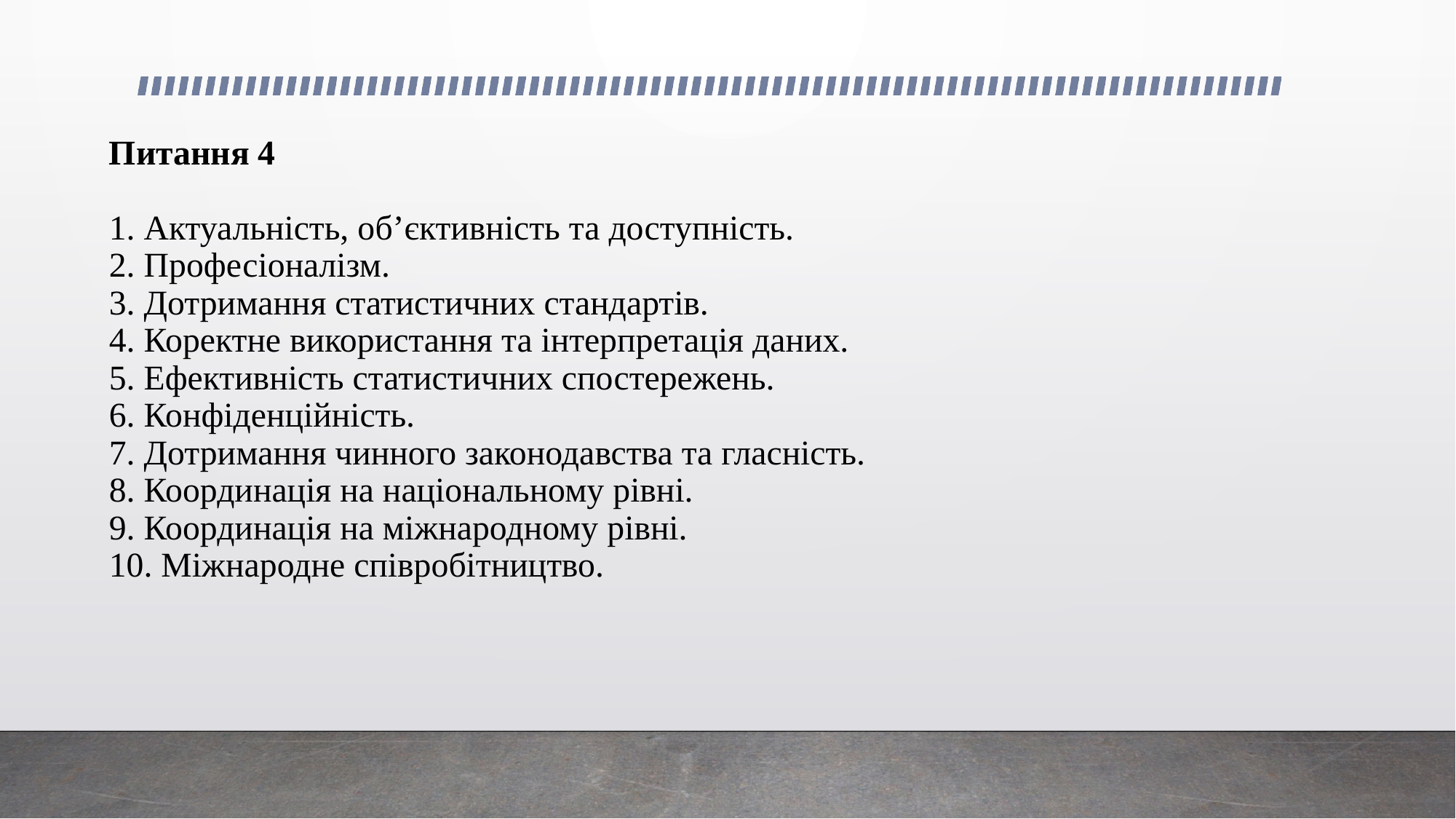

# Питання 4 1. Актуальність, об’єктивність та доступність. 2. Професіоналізм. 3. Дотримання статистичних стандартів. 4. Коректне використання та інтерпретація даних. 5. Ефективність статистичних спостережень. 6. Конфіденційність. 7. Дотримання чинного законодавства та гласність. 8. Координація на національному рівні. 9. Координація на міжнародному рівні. 10. Міжнародне співробітництво.